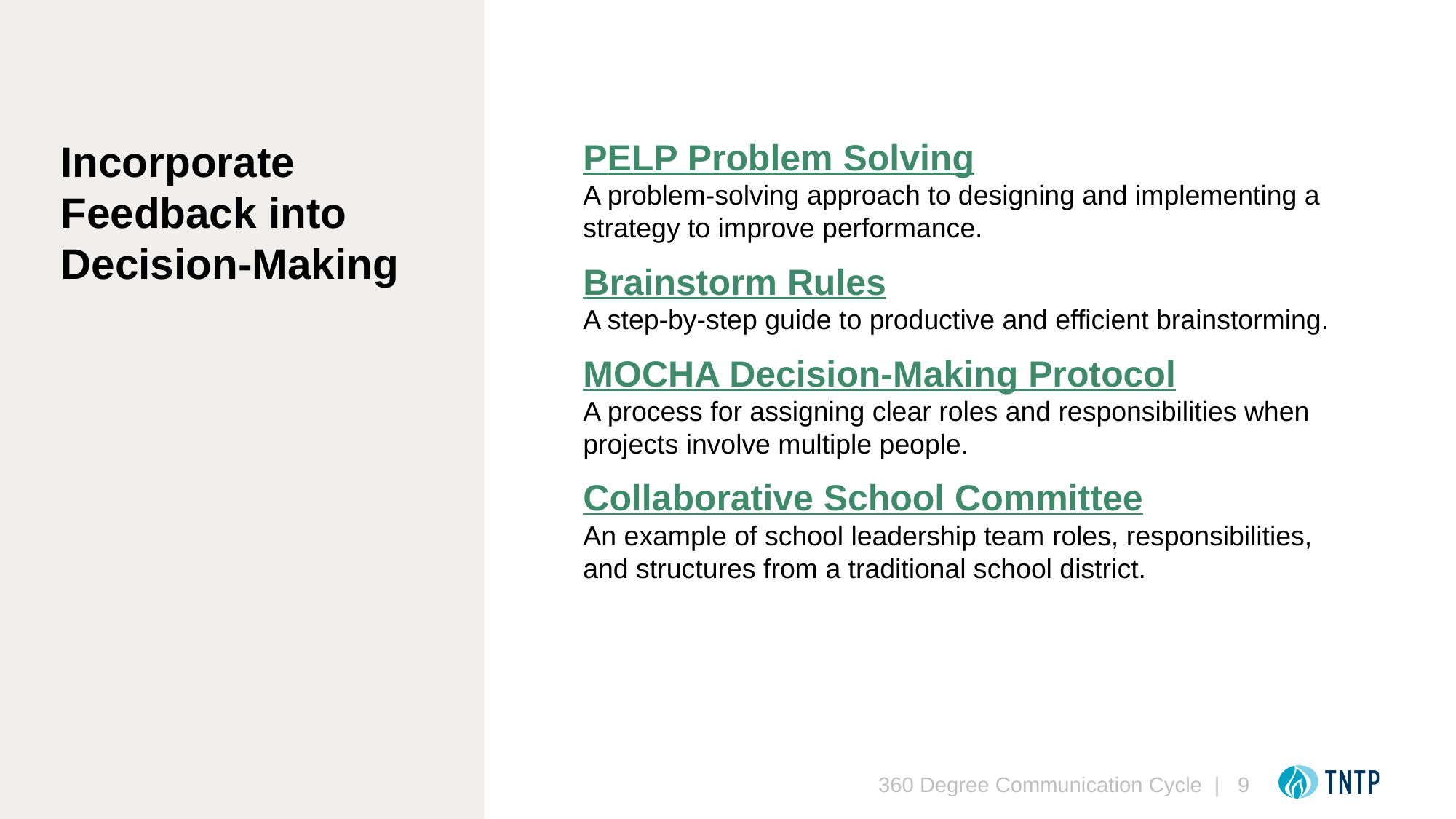

PELP Problem Solving
A problem-solving approach to designing and implementing a strategy to improve performance.​
Brainstorm Rules
A step-by-step guide to productive and efficient brainstorming. ​
MOCHA Decision-Making Protocol
A process for assigning clear roles and responsibilities when projects involve multiple people.​
Collaborative School Committee
An example of school leadership team roles, responsibilities, and structures from a traditional school district.
# Incorporate Feedback into Decision-Making
360 Degree Communication Cycle
|   9